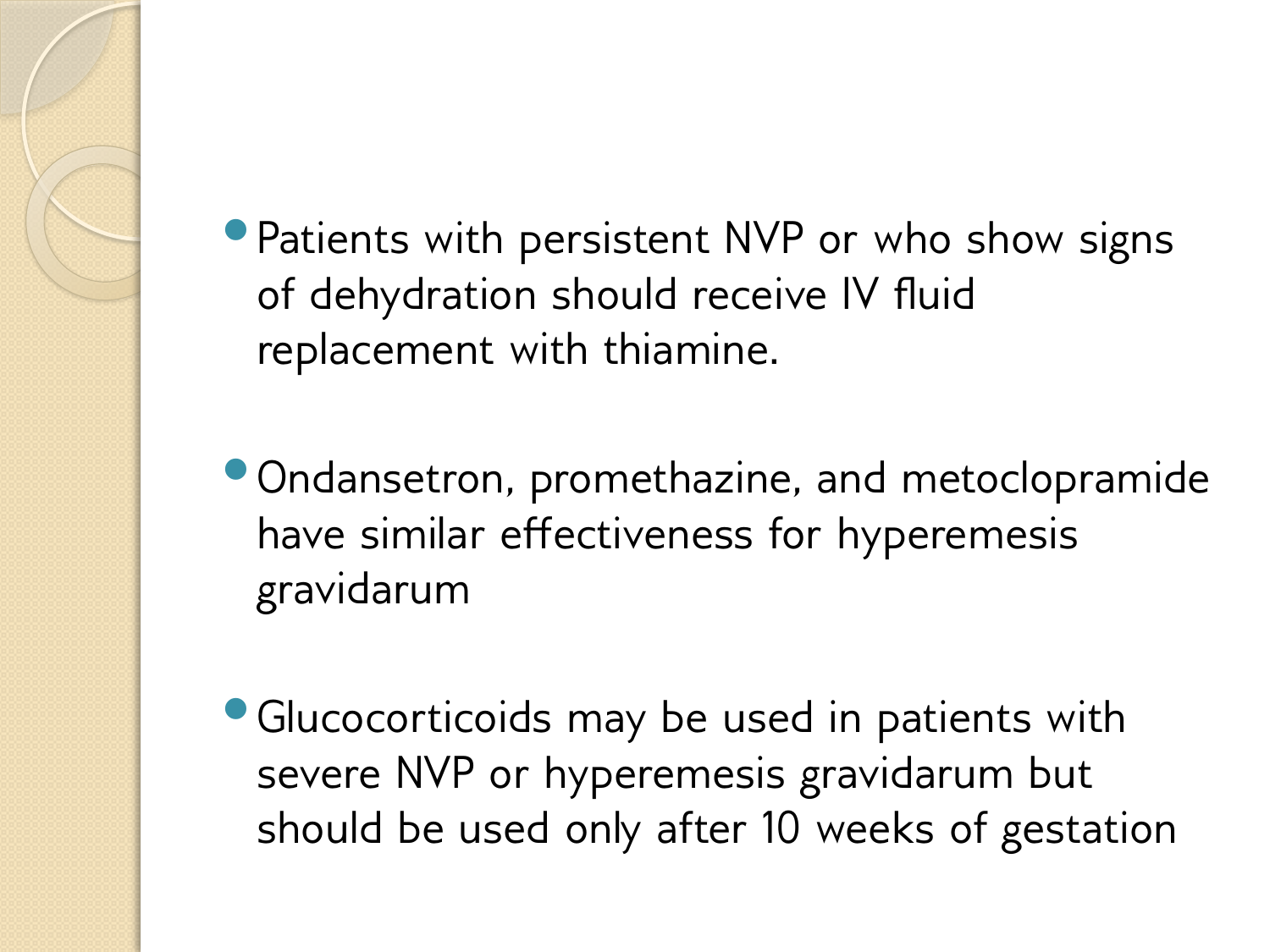

#
Patients with persistent NVP or who show signs of dehydration should receive IV fluid replacement with thiamine.

Ondansetron, promethazine, and metoclopramide have similar effectiveness for hyperemesis gravidarum

Glucocorticoids may be used in patients with severe NVP or hyperemesis gravidarum but should be used only after 10 weeks of gestation